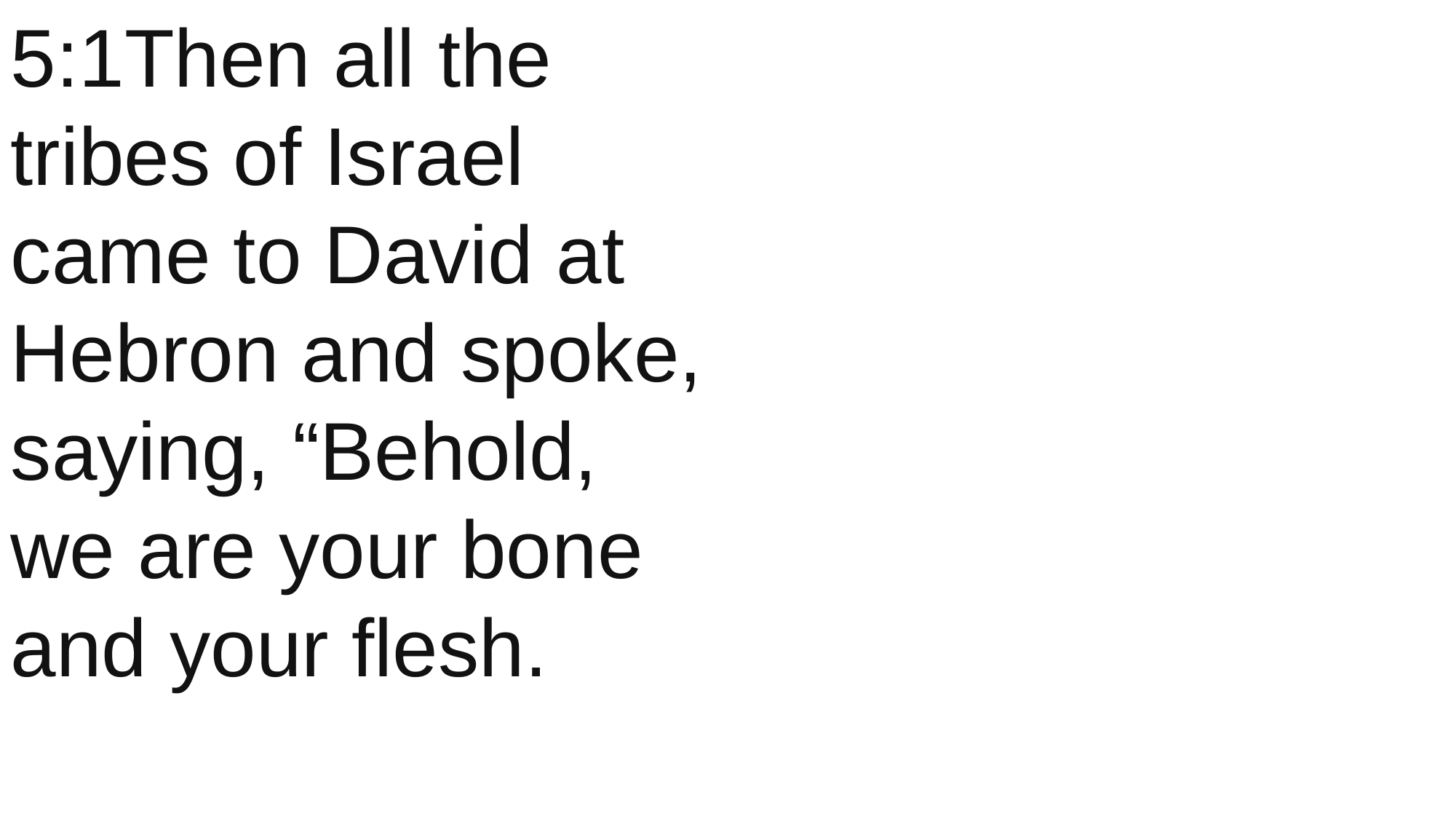

5:1Then all the tribes of Israel came to David at Hebron and spoke, saying, “Behold, we are your bone and your flesh.
 John